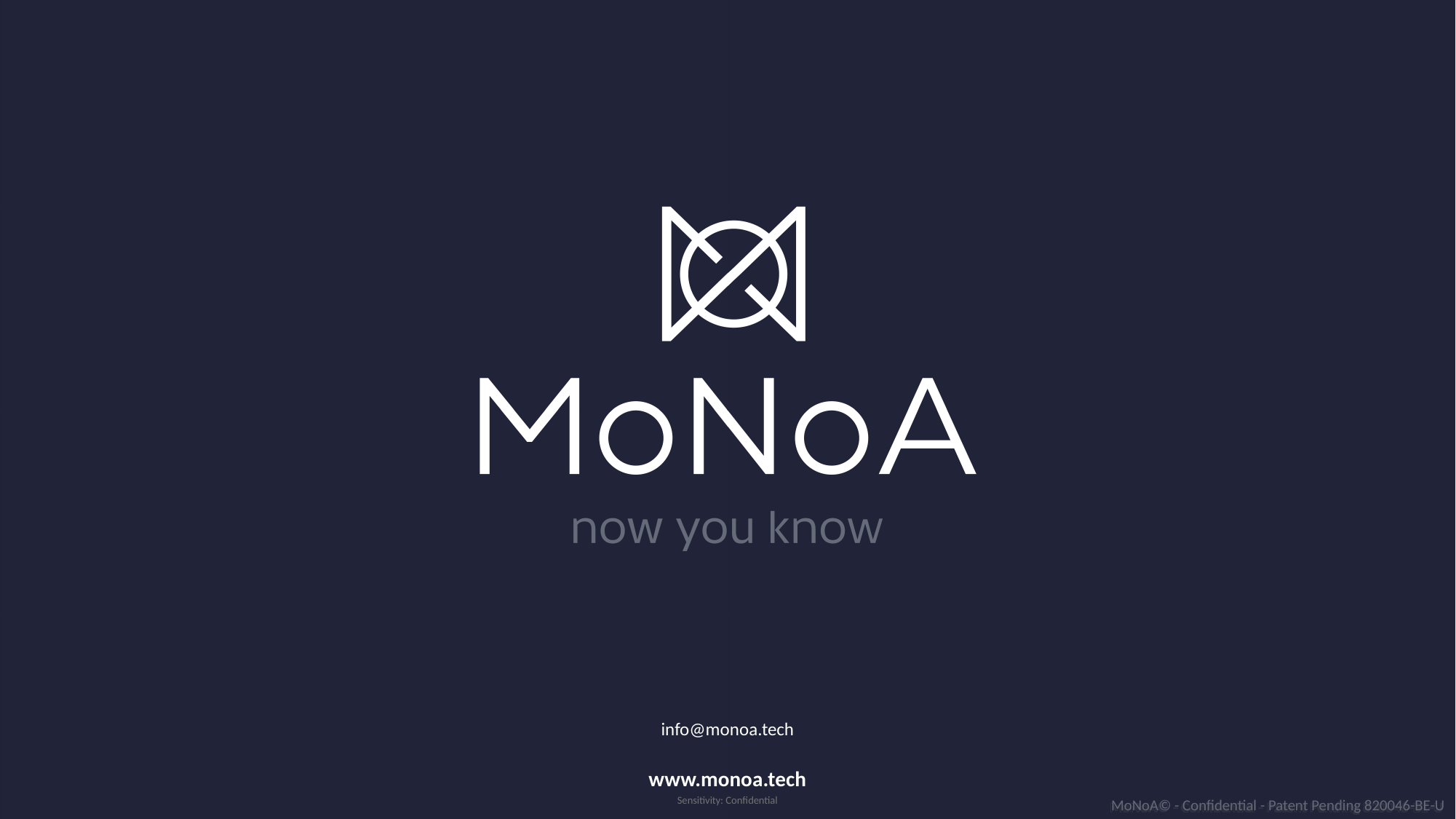

info@monoa.tech
www.monoa.tech
MoNoA© - Confidential - Patent Pending 820046-BE-U